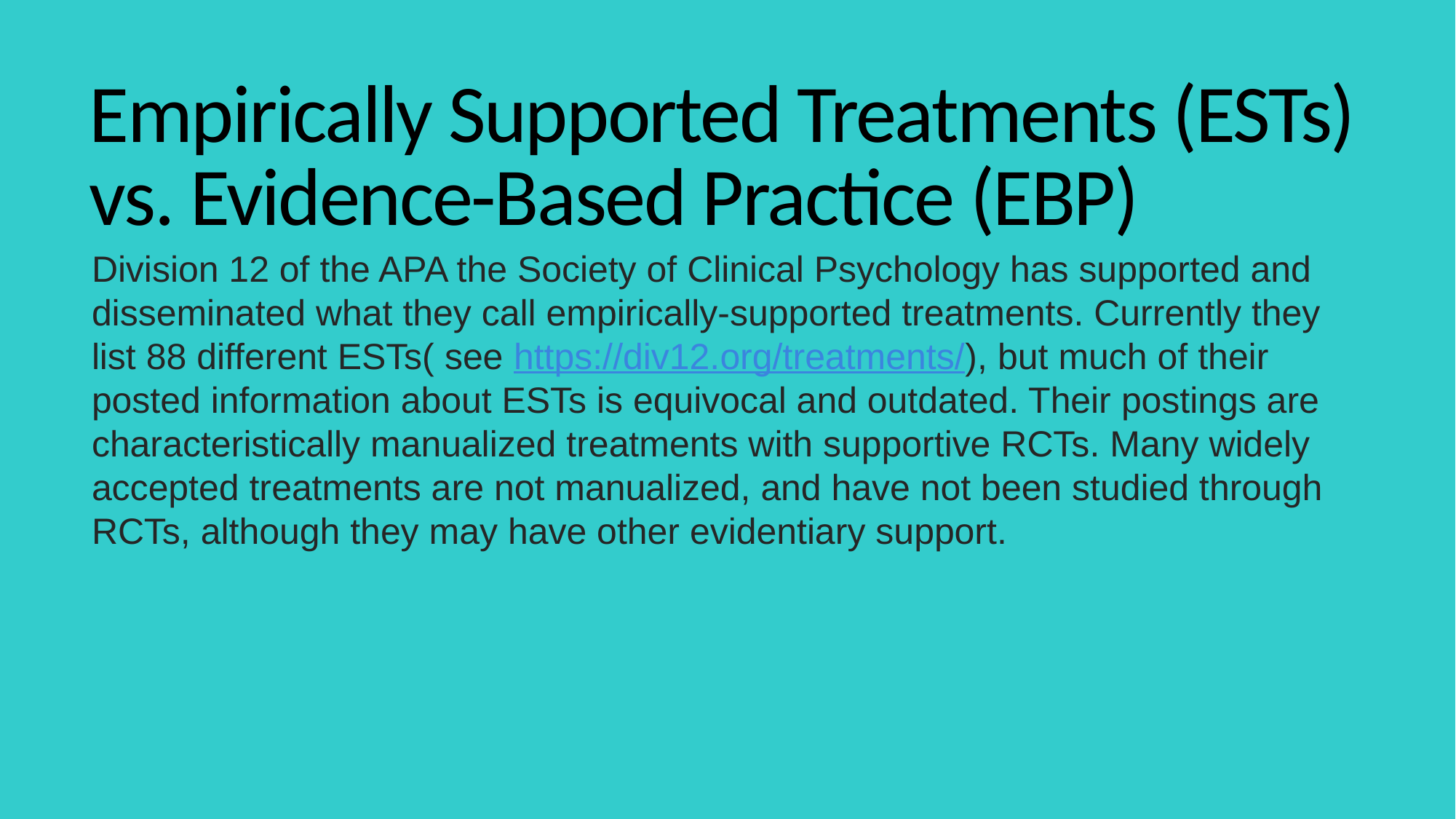

# Empirically Supported Treatments (ESTs) vs. Evidence-Based Practice (EBP)
Division 12 of the APA the Society of Clinical Psychology has supported and disseminated what they call empirically-supported treatments. Currently they list 88 different ESTs( see https://div12.org/treatments/), but much of their posted information about ESTs is equivocal and outdated. Their postings are characteristically manualized treatments with supportive RCTs. Many widely accepted treatments are not manualized, and have not been studied through RCTs, although they may have other evidentiary support.